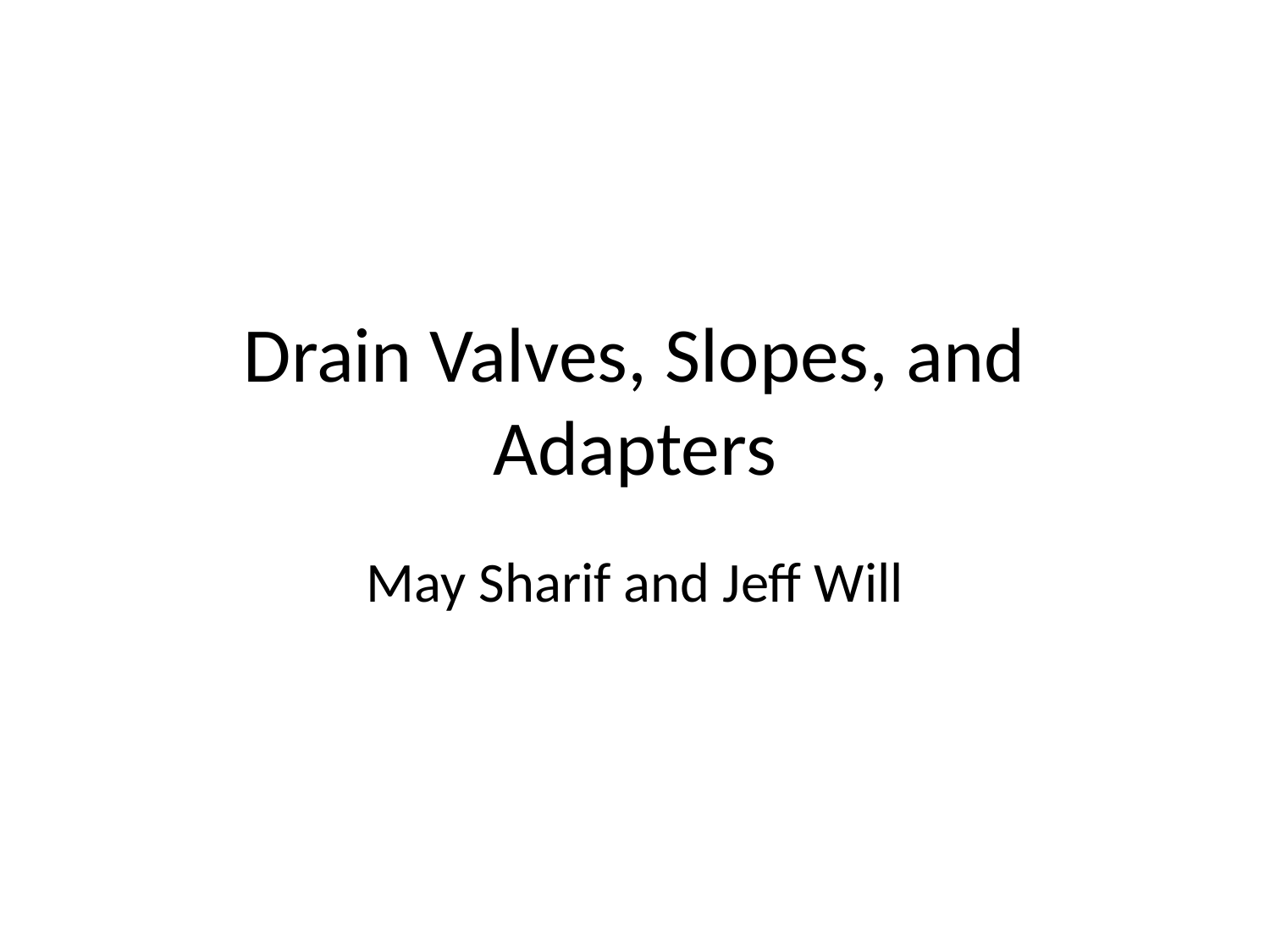

# Drain Valves, Slopes, and Adapters
May Sharif and Jeff Will